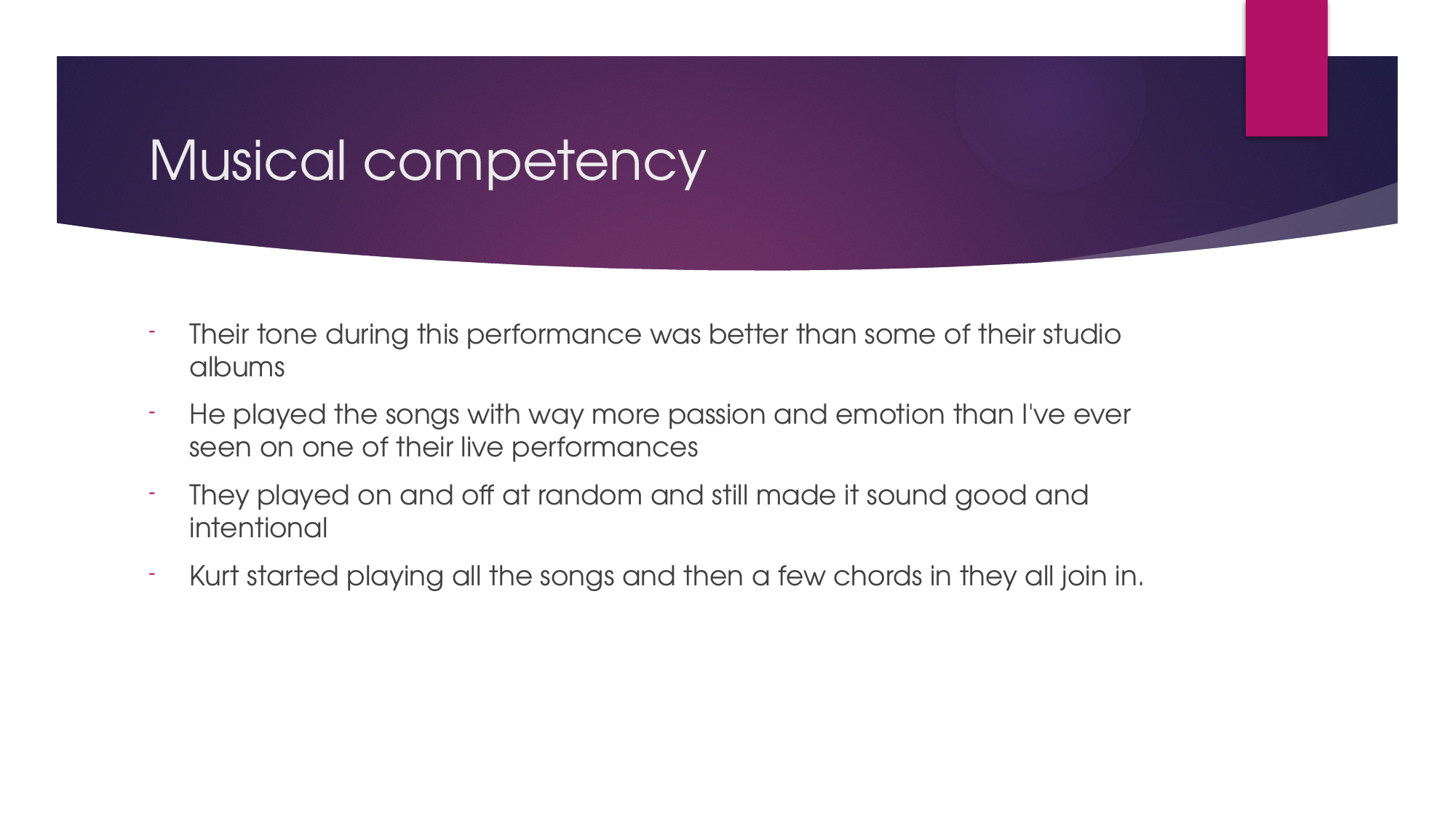

# Musical competency
Their tone during this performance was better than some of their studio albums
He played the songs with way more passion and emotion than I've ever seen on one of their live performances
They played on and off at random and still made it sound good and intentional
Kurt started playing all the songs and then a few chords in they all join in.